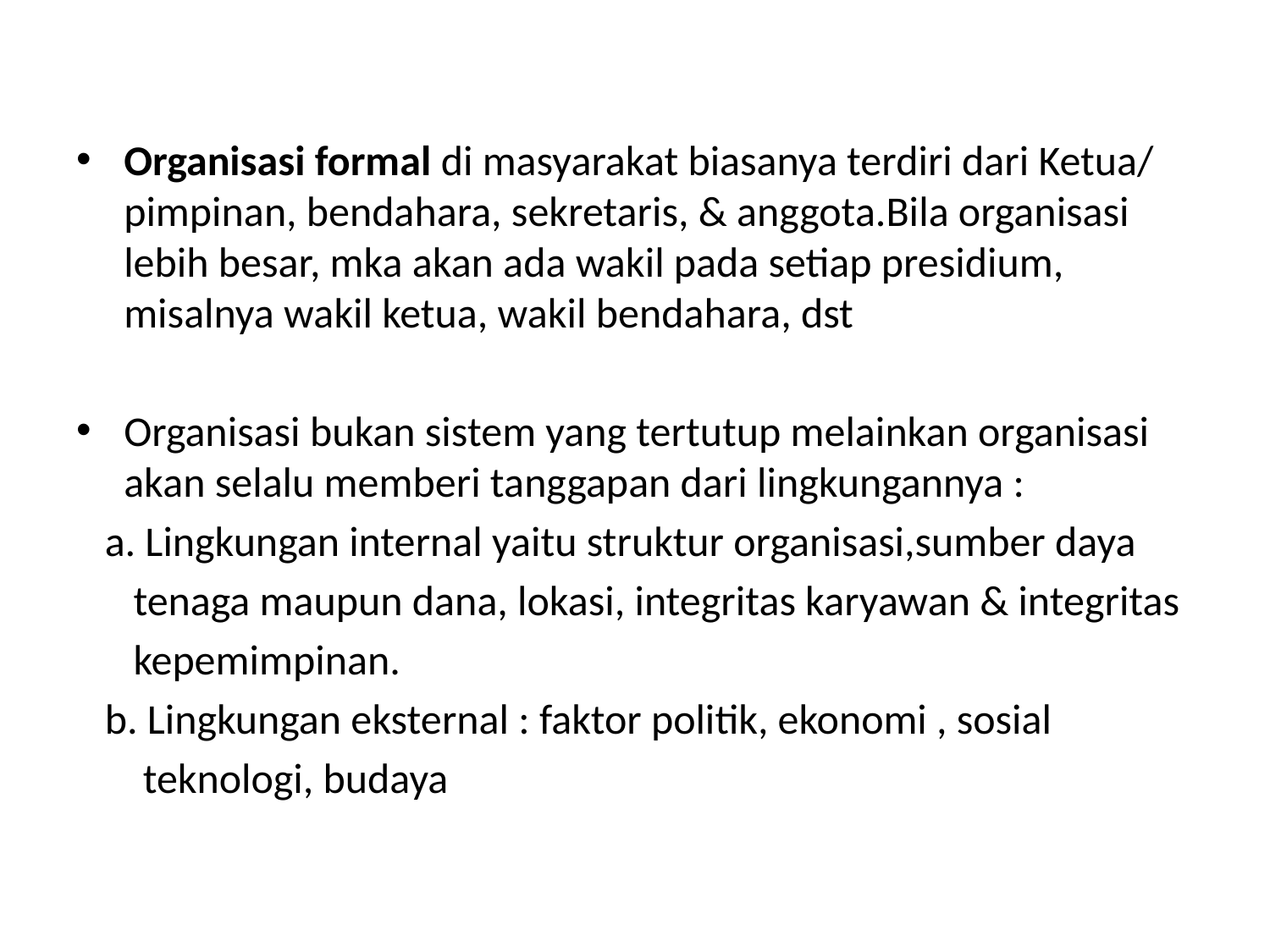

#
Organisasi formal di masyarakat biasanya terdiri dari Ketua/ pimpinan, bendahara, sekretaris, & anggota.Bila organisasi lebih besar, mka akan ada wakil pada setiap presidium, misalnya wakil ketua, wakil bendahara, dst

Organisasi bukan sistem yang tertutup melainkan organisasi akan selalu memberi tanggapan dari lingkungannya :
   a. Lingkungan internal yaitu struktur organisasi,sumber daya
      tenaga maupun dana, lokasi, integritas karyawan & integritas
      kepemimpinan.
   b. Lingkungan eksternal : faktor politik, ekonomi , sosial
       teknologi, budaya